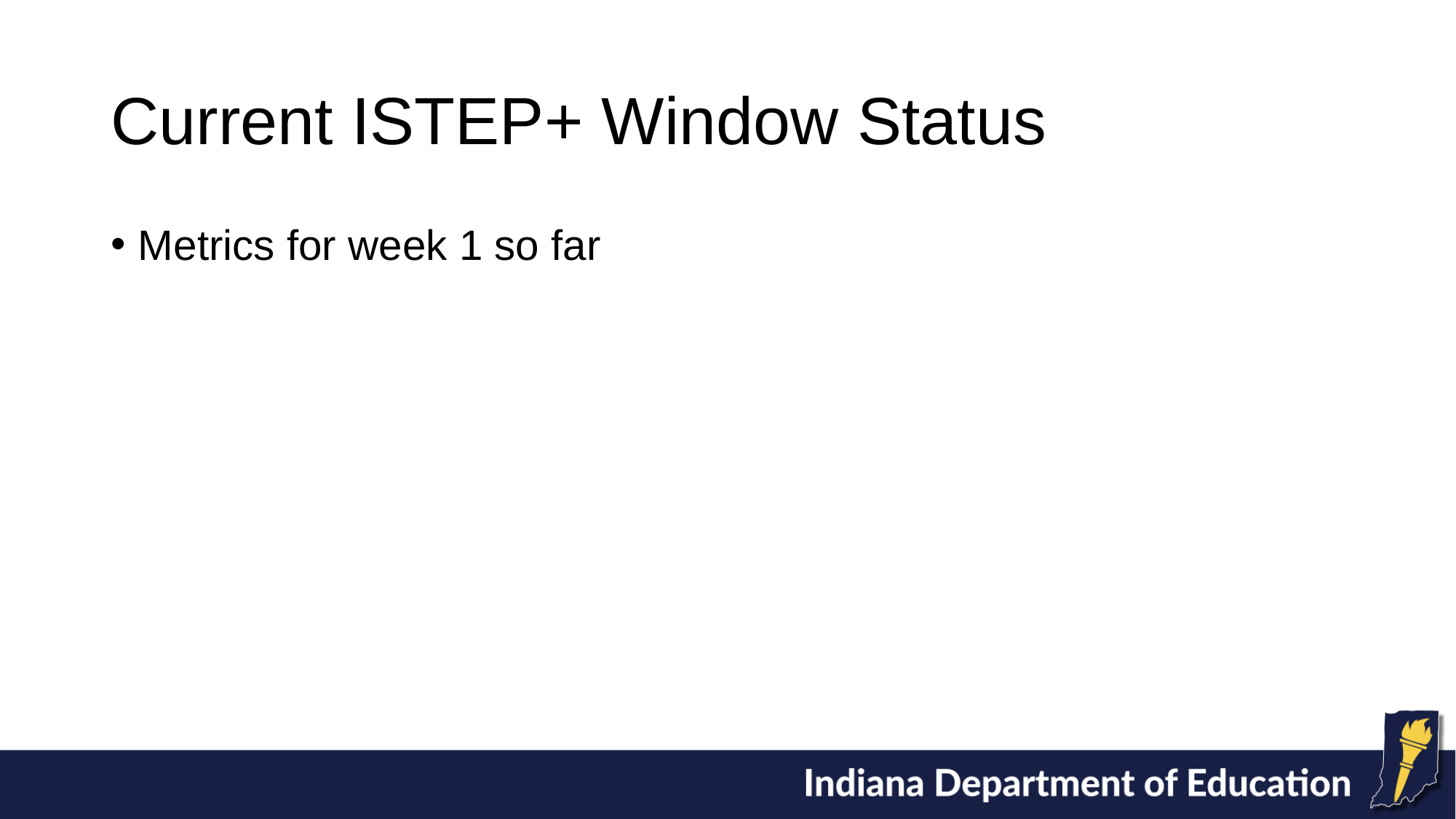

# Current ISTEP+ Window Status
Metrics for week 1 so far